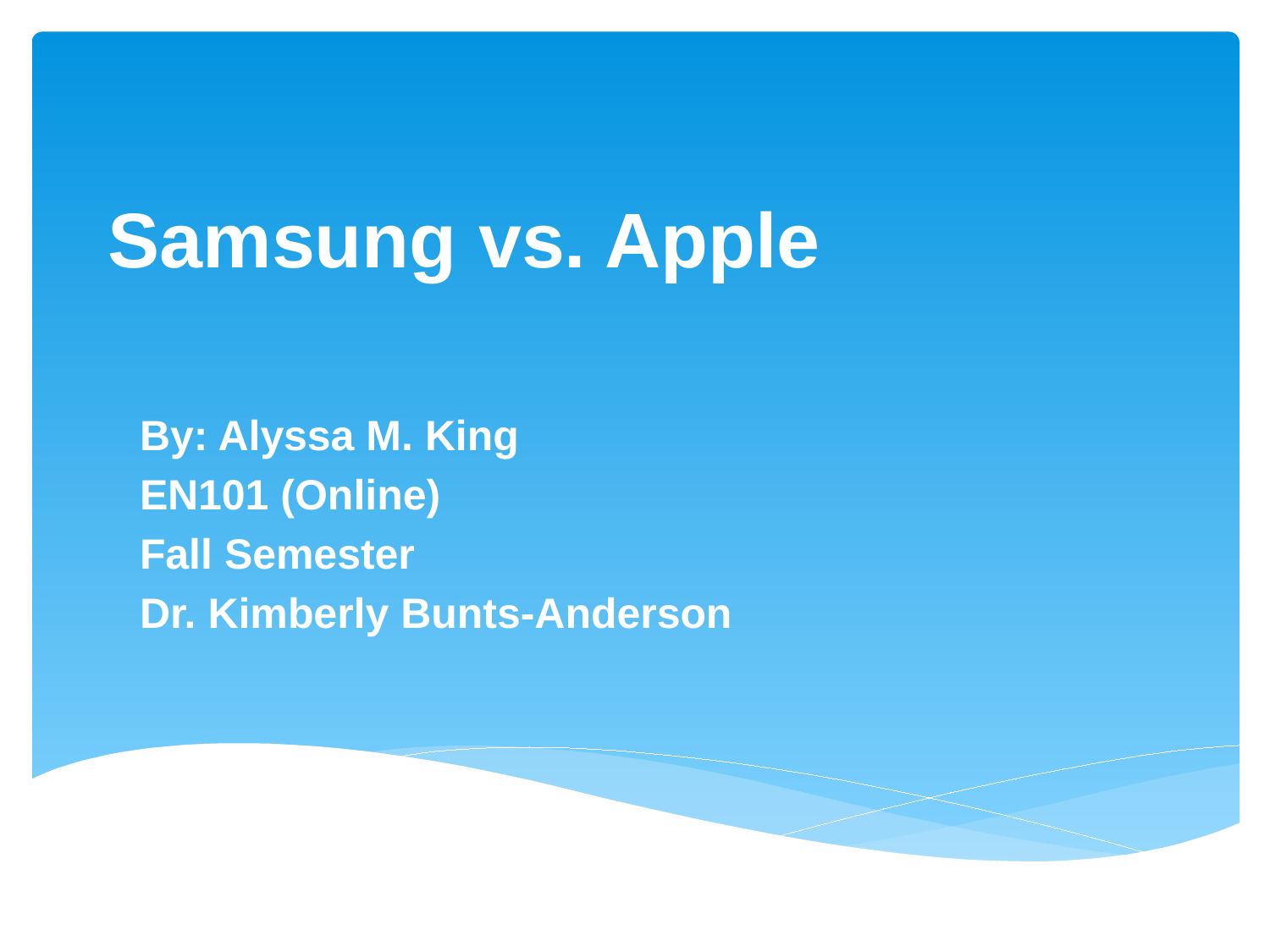

# Samsung vs. Apple
By: Alyssa M. King
EN101 (Online)
Fall Semester
Dr. Kimberly Bunts-Anderson